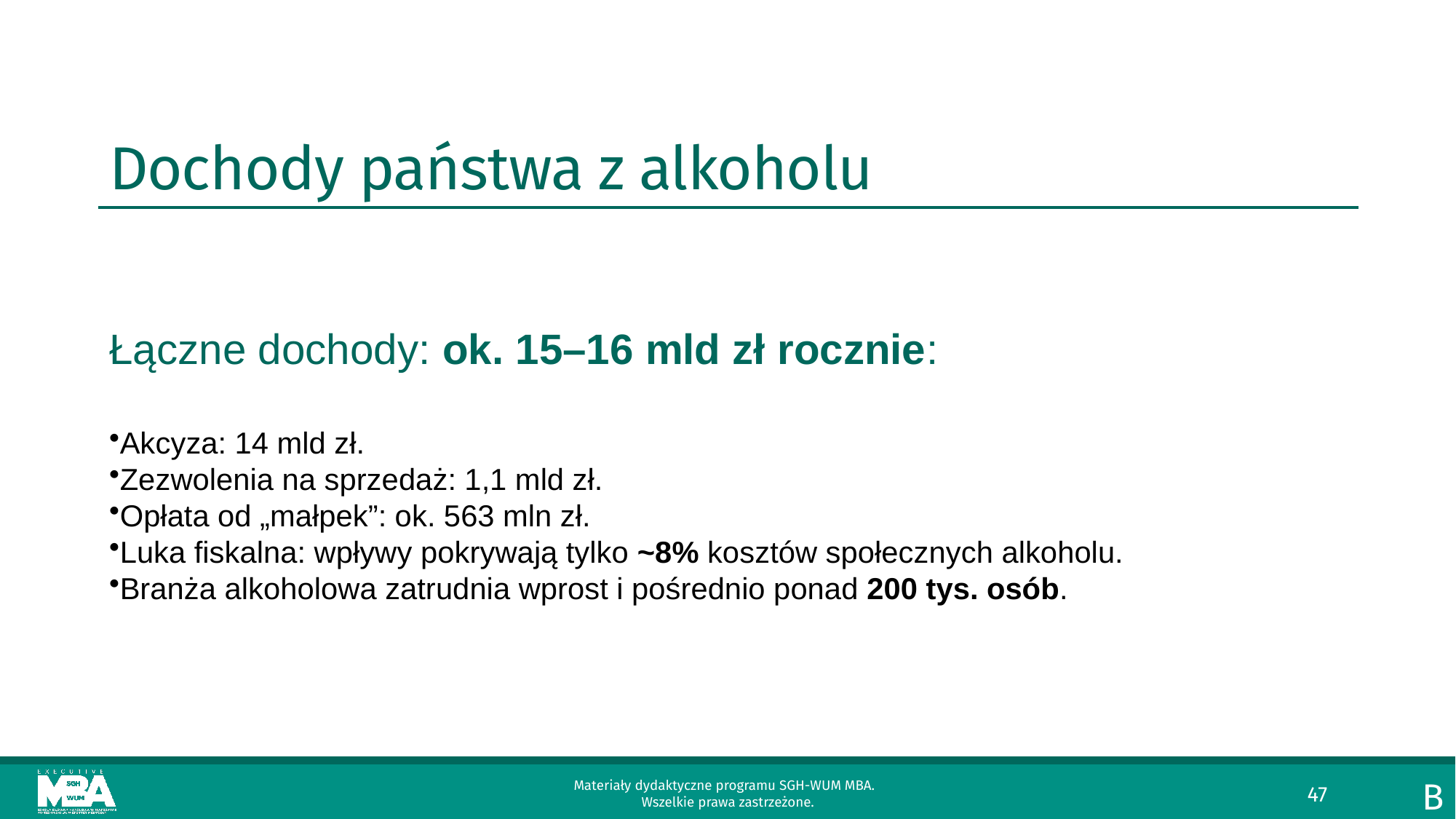

# Dochody państwa z alkoholu
Łączne dochody: ok. 15–16 mld zł rocznie:

Akcyza: 14 mld zł.
Zezwolenia na sprzedaż: 1,1 mld zł.
Opłata od „małpek”: ok. 563 mln zł.
Luka fiskalna: wpływy pokrywają tylko ~8% kosztów społecznych alkoholu.
Branża alkoholowa zatrudnia wprost i pośrednio ponad 200 tys. osób.
B
Materiały dydaktyczne programu SGH-WUM MBA.
Wszelkie prawa zastrzeżone.
47